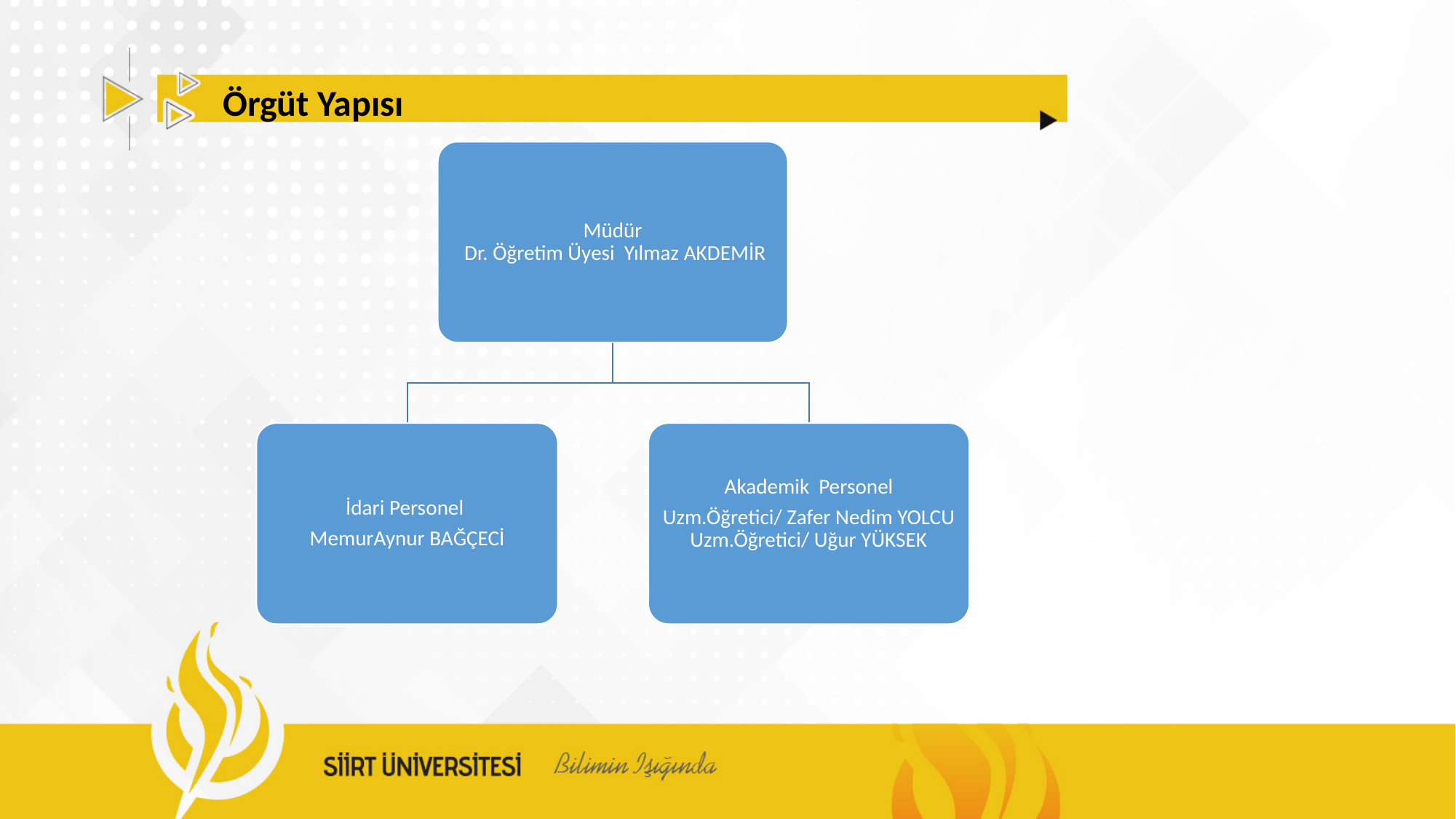

Örgüt Yapısı
Müdür
 Dr. Öğretim Üyesi  Yılmaz AKDEMİR
İdari Personel
MemurAynur BAĞÇECİ
Akademik  Personel
Uzm.Öğretici/ Zafer Nedim YOLCU Uzm.Öğretici/ Uğur YÜKSEK